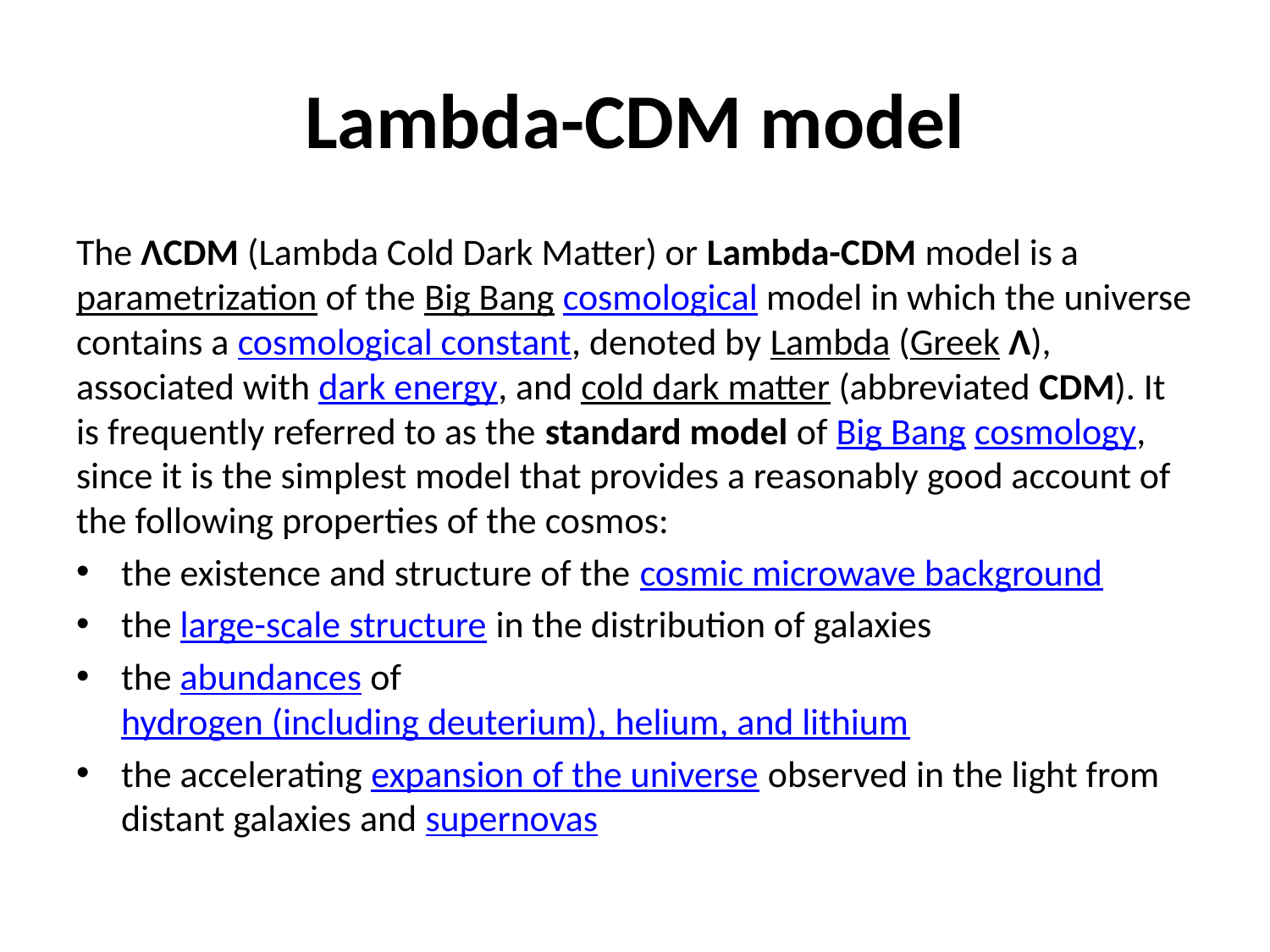

# Lambda-CDM model
The ΛCDM (Lambda Cold Dark Matter) or Lambda-CDM model is a parametrization of the Big Bang cosmological model in which the universe contains a cosmological constant, denoted by Lambda (Greek Λ), associated with dark energy, and cold dark matter (abbreviated CDM). It is frequently referred to as the standard model of Big Bang cosmology, since it is the simplest model that provides a reasonably good account of the following properties of the cosmos:
the existence and structure of the cosmic microwave background
the large-scale structure in the distribution of galaxies
the abundances of hydrogen (including deuterium), helium, and lithium
the accelerating expansion of the universe observed in the light from distant galaxies and supernovas